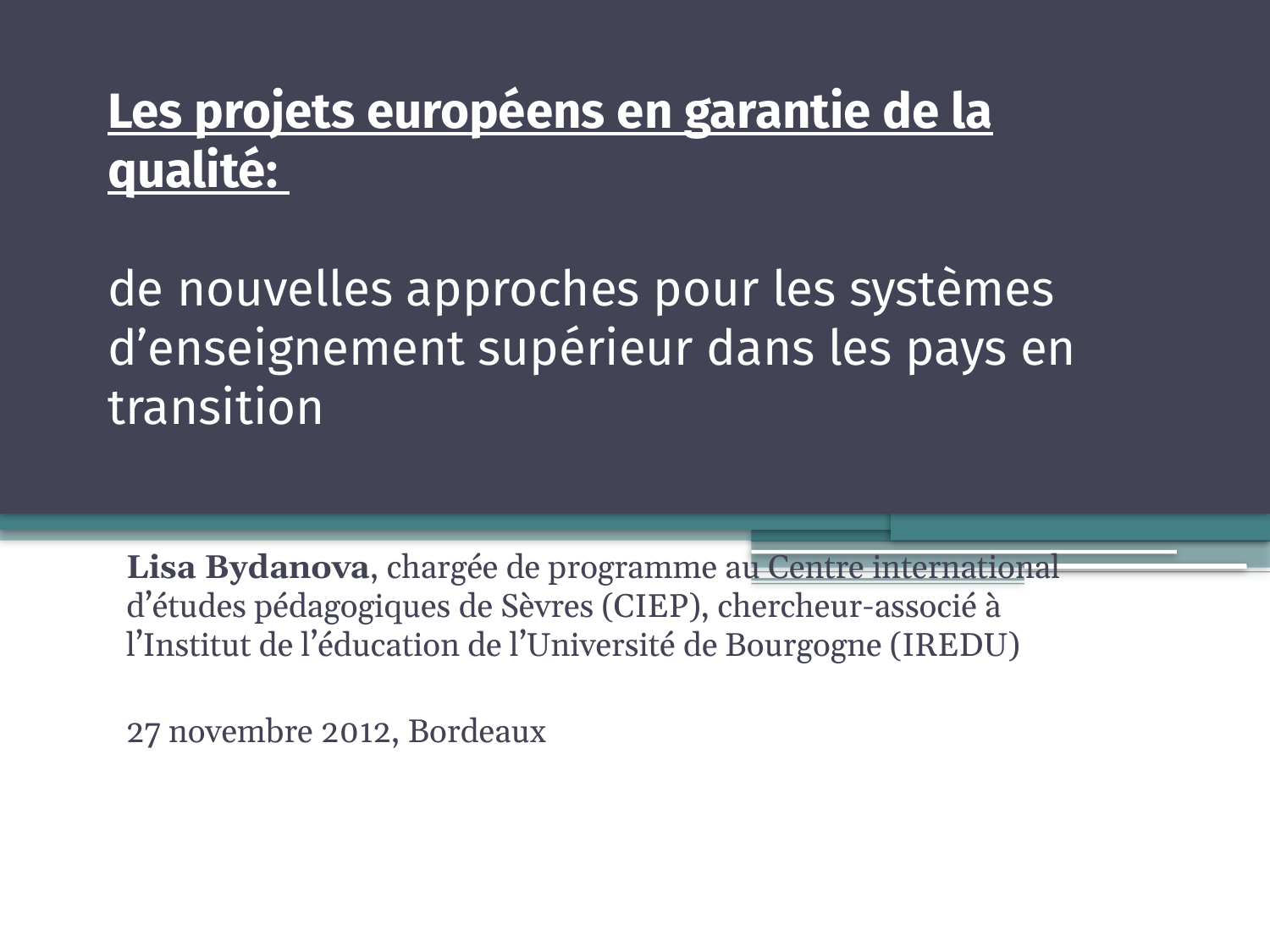

# Les projets européens en garantie de la qualité: de nouvelles approches pour les systèmes d’enseignement supérieur dans les pays en transition
Lisa Bydanova, chargée de programme au Centre international d’études pédagogiques de Sèvres (CIEP), chercheur-associé à l’Institut de l’éducation de l’Université de Bourgogne (IREDU)

27 novembre 2012, Bordeaux